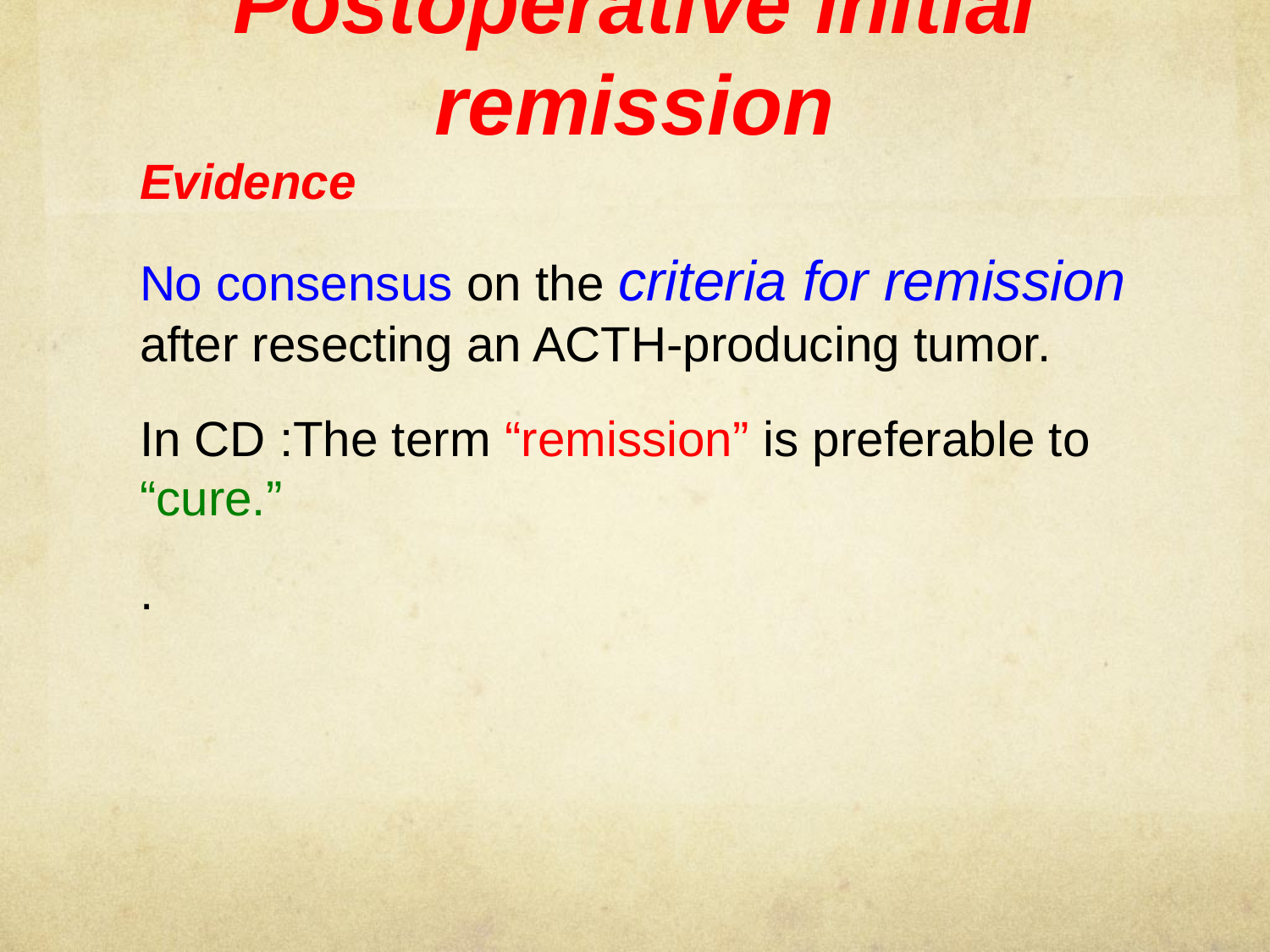

# Postoperative initial remission
Evidence
No consensus on the criteria for remission after resecting an ACTH-producing tumor.
In CD :The term “remission” is preferable to “cure.”
.